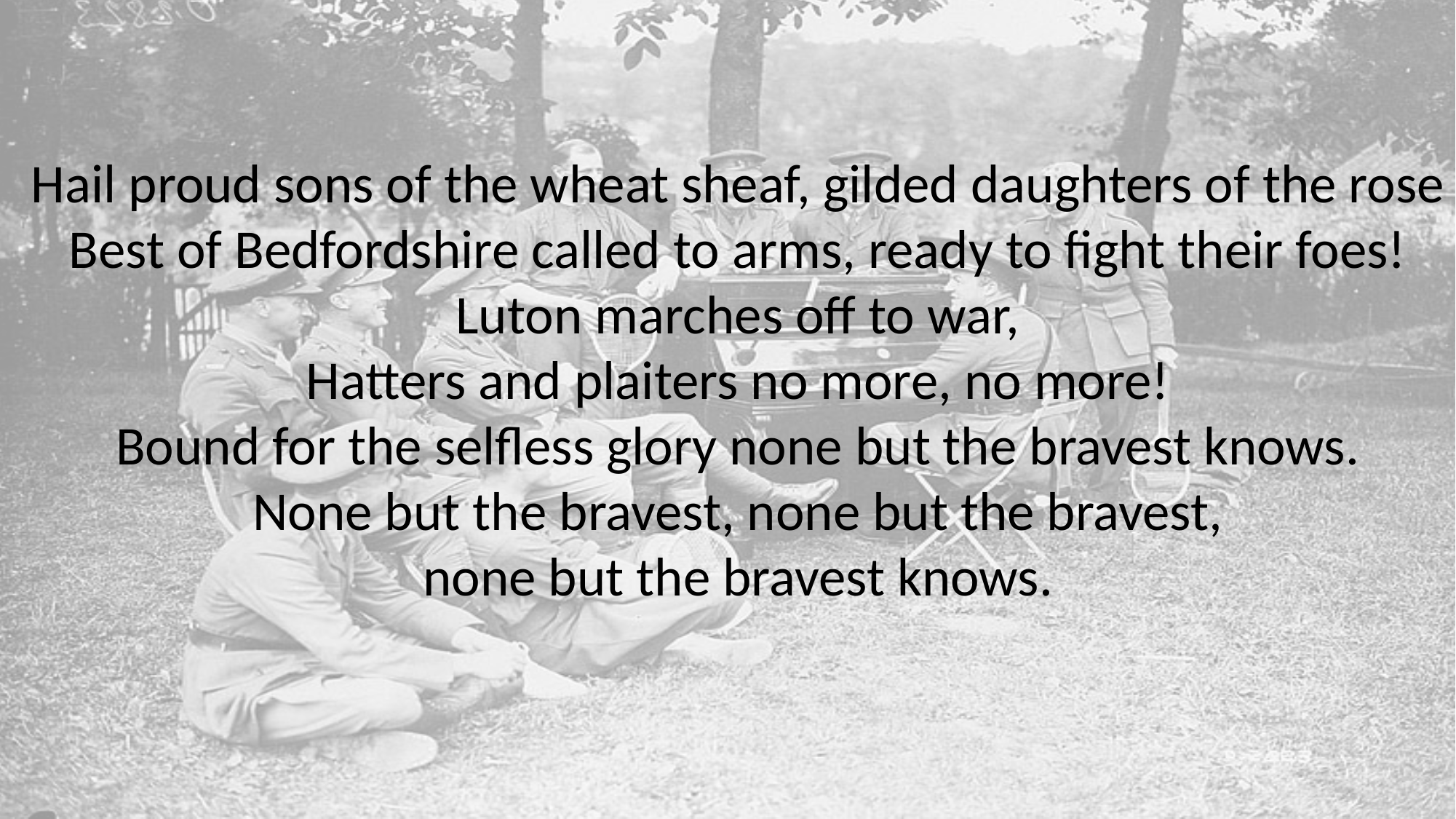

Hail proud sons of the wheat sheaf, gilded daughters of the rose
Best of Bedfordshire called to arms, ready to fight their foes!
Luton marches off to war,
Hatters and plaiters no more, no more!
Bound for the selfless glory none but the bravest knows.
None but the bravest, none but the bravest,
none but the bravest knows.